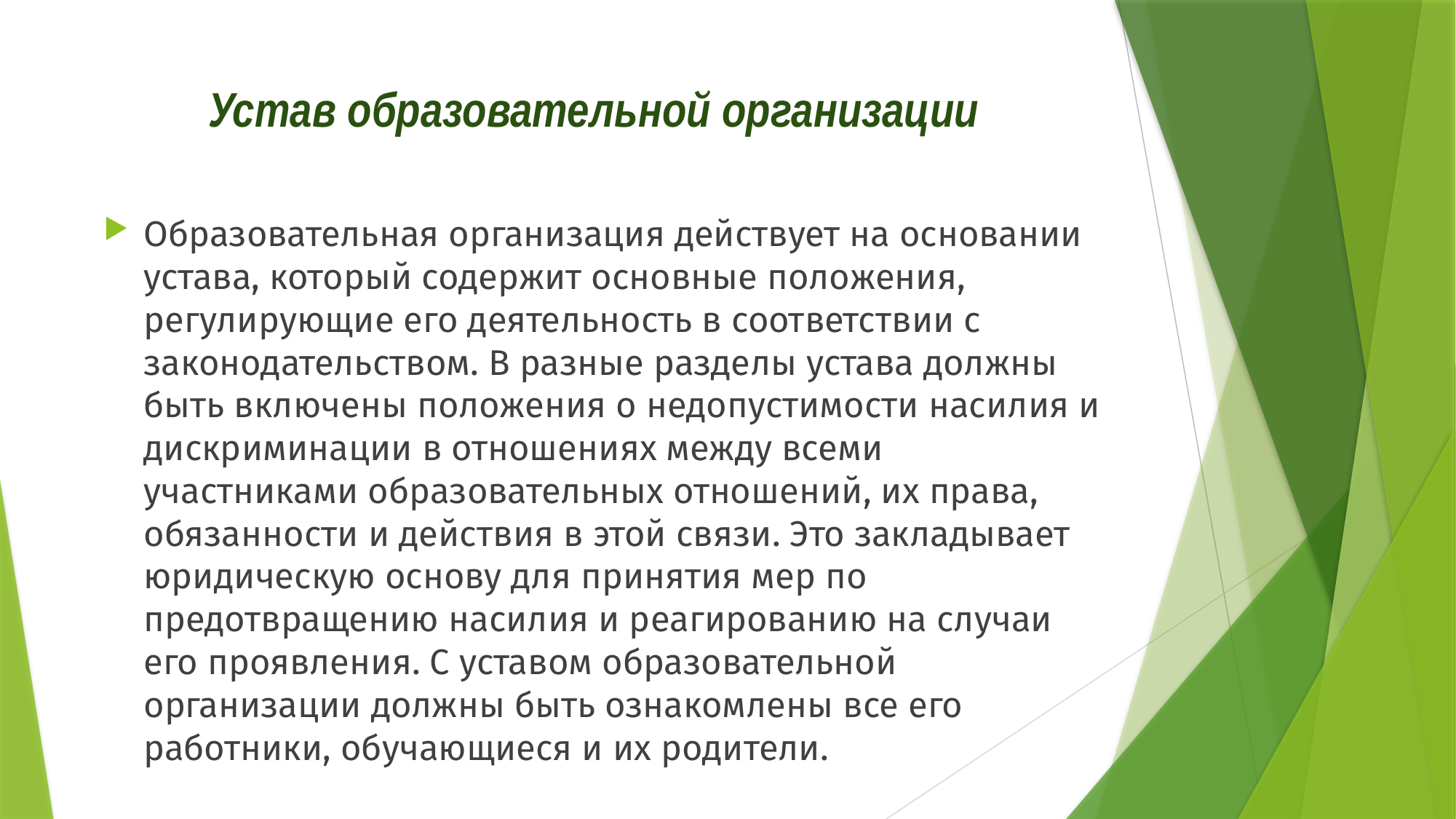

# Устав образовательной организации
Образовательная организация действует на основании устава, который содержит основные положения, регулирующие его деятельность в соответствии с законодательством. В разные разделы устава должны быть включены положения о недопустимости насилия и дискриминации в отношениях между всеми участниками образовательных отношений, их права, обязанности и действия в этой связи. Это закладывает юридическую основу для принятия мер по предотвращению насилия и реагированию на случаи его проявления. С уставом образовательной организации должны быть ознакомлены все его работники, обучающиеся и их родители.